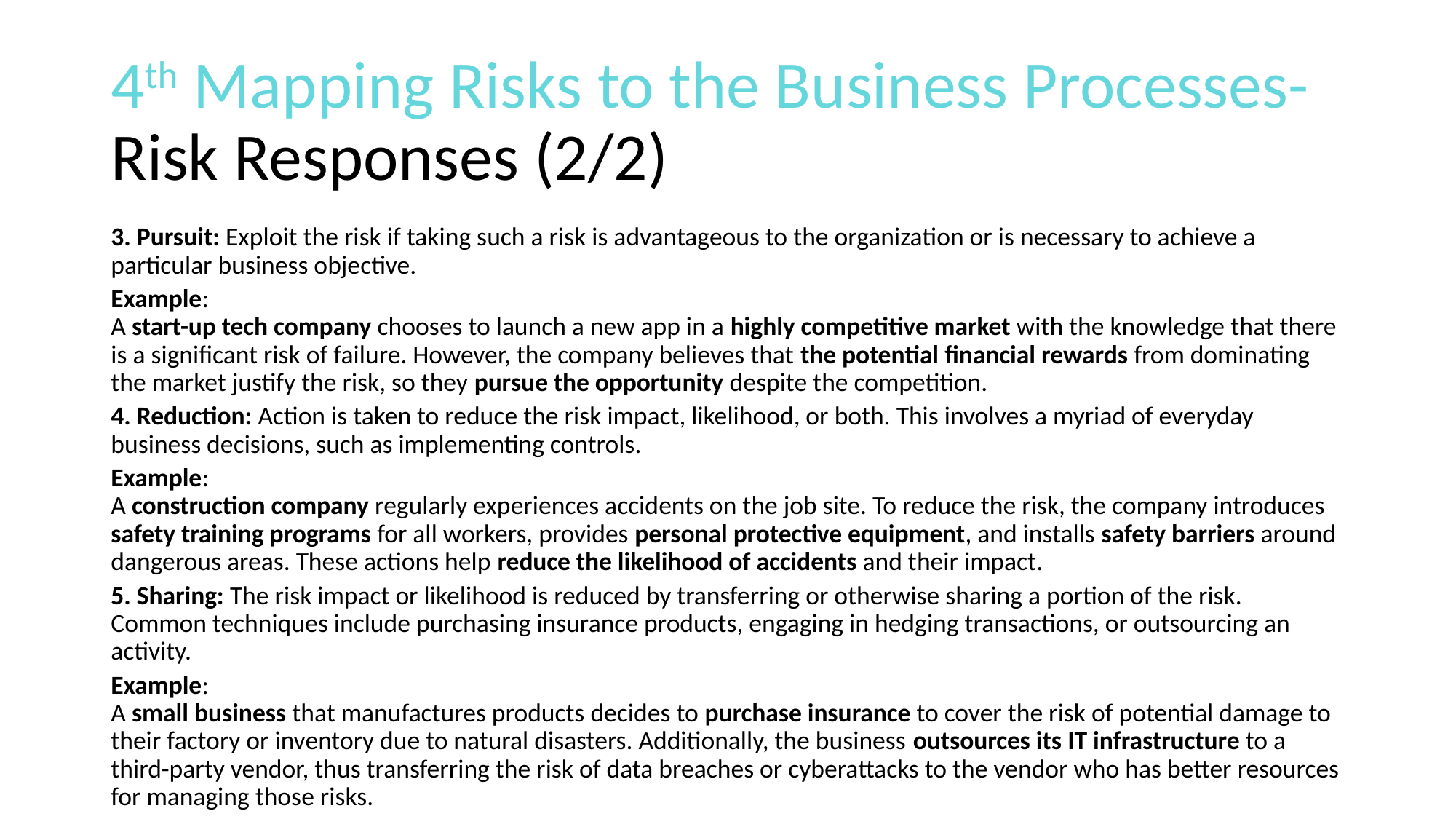

# 4th Mapping Risks to the Business Processes- Risk Responses (2/2)
3. Pursuit: Exploit the risk if taking such a risk is advantageous to the organization or is necessary to achieve a particular business objective.
Example:
A start-up tech company chooses to launch a new app in a highly competitive market with the knowledge that there is a significant risk of failure. However, the company believes that the potential financial rewards from dominating the market justify the risk, so they pursue the opportunity despite the competition.
4. Reduction: Action is taken to reduce the risk impact, likelihood, or both. This involves a myriad of everyday business decisions, such as implementing controls.
Example:
A construction company regularly experiences accidents on the job site. To reduce the risk, the company introduces safety training programs for all workers, provides personal protective equipment, and installs safety barriers around dangerous areas. These actions help reduce the likelihood of accidents and their impact.
5. Sharing: The risk impact or likelihood is reduced by transferring or otherwise sharing a portion of the risk. Common techniques include purchasing insurance products, engaging in hedging transactions, or outsourcing an activity.
Example:
A small business that manufactures products decides to purchase insurance to cover the risk of potential damage to their factory or inventory due to natural disasters. Additionally, the business outsources its IT infrastructure to a third-party vendor, thus transferring the risk of data breaches or cyberattacks to the vendor who has better resources for managing those risks.